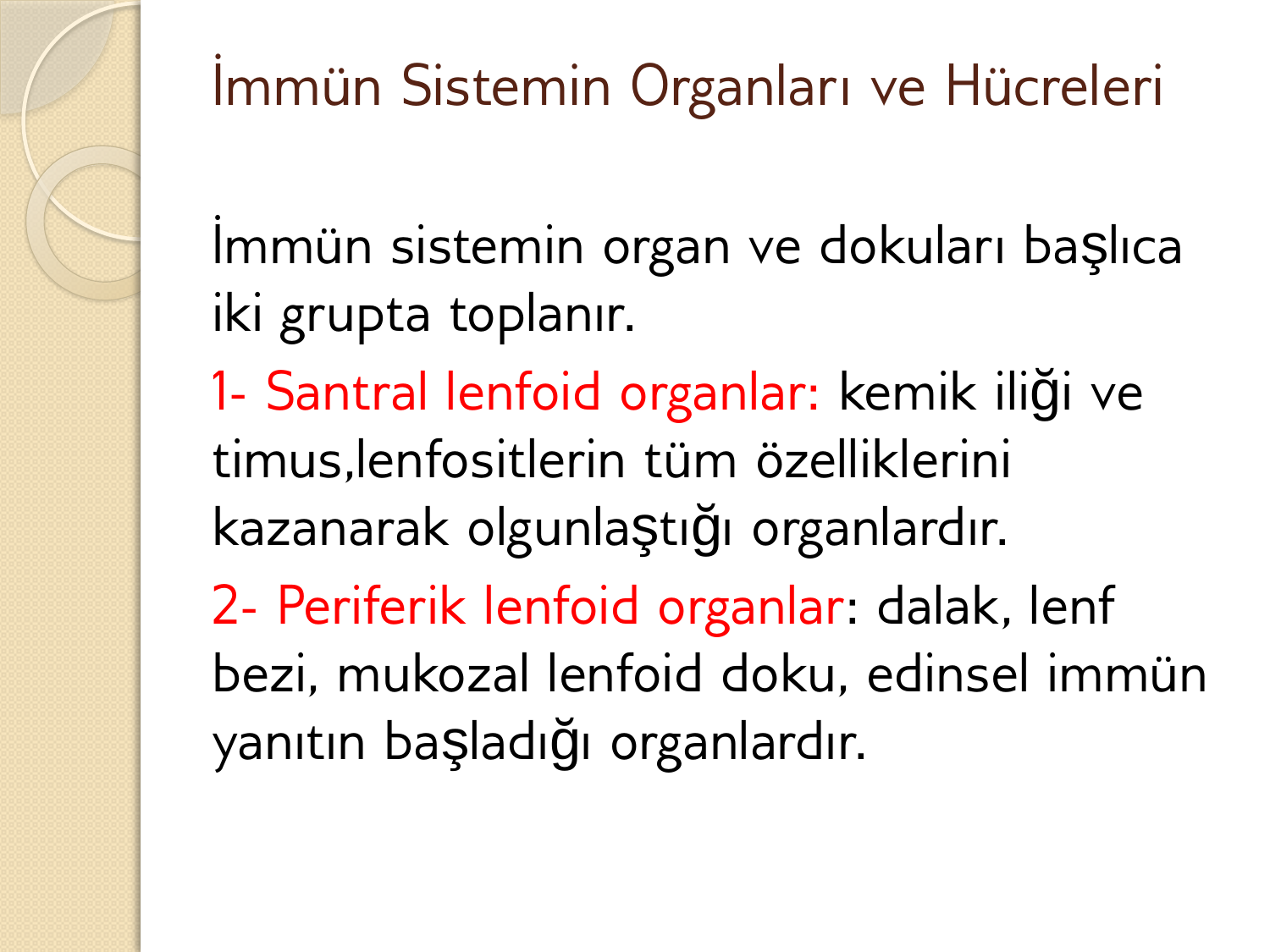

# İmmün Sistemin Organları ve Hücreleri
İmmün sistemin organ ve dokuları başlıca iki grupta toplanır.
1- Santral lenfoid organlar: kemik iliği ve timus,lenfositlerin tüm özelliklerini kazanarak olgunlaştığı organlardır.
2- Periferik lenfoid organlar: dalak, lenf bezi, mukozal lenfoid doku, edinsel immün yanıtın başladığı organlardır.